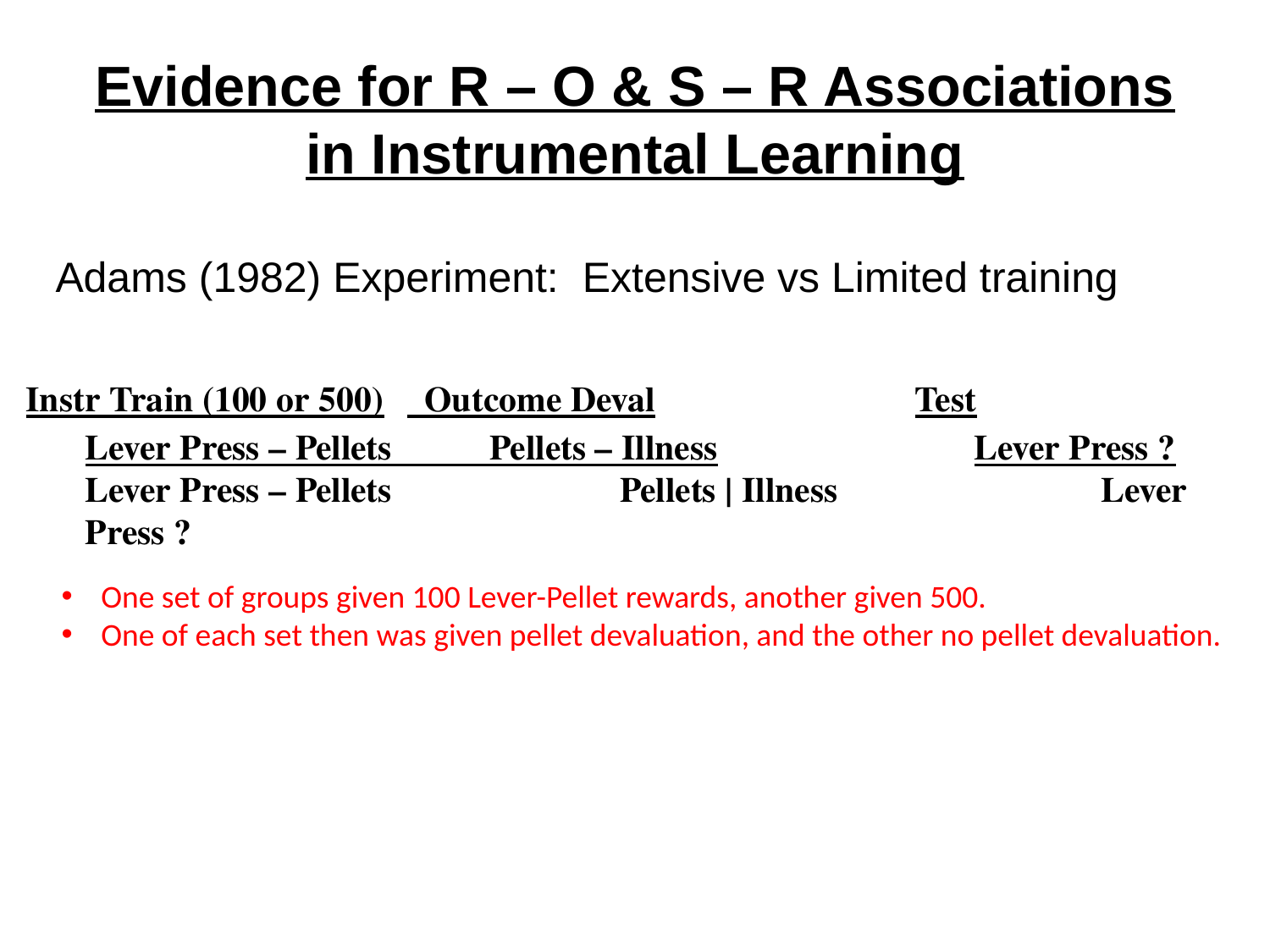

# Evidence for R – O & S – R Associations in Instrumental Learning
Adams (1982) Experiment:  Extensive vs Limited training
Instr Train (100 or 500)	  Outcome Deval			Test
Lever Press – Pellets           Pellets – Illness			Lever Press ?
Lever Press – Pellets		   Pellets | Illness			Lever Press ?
One set of groups given 100 Lever-Pellet rewards, another given 500.
One of each set then was given pellet devaluation, and the other no pellet devaluation.